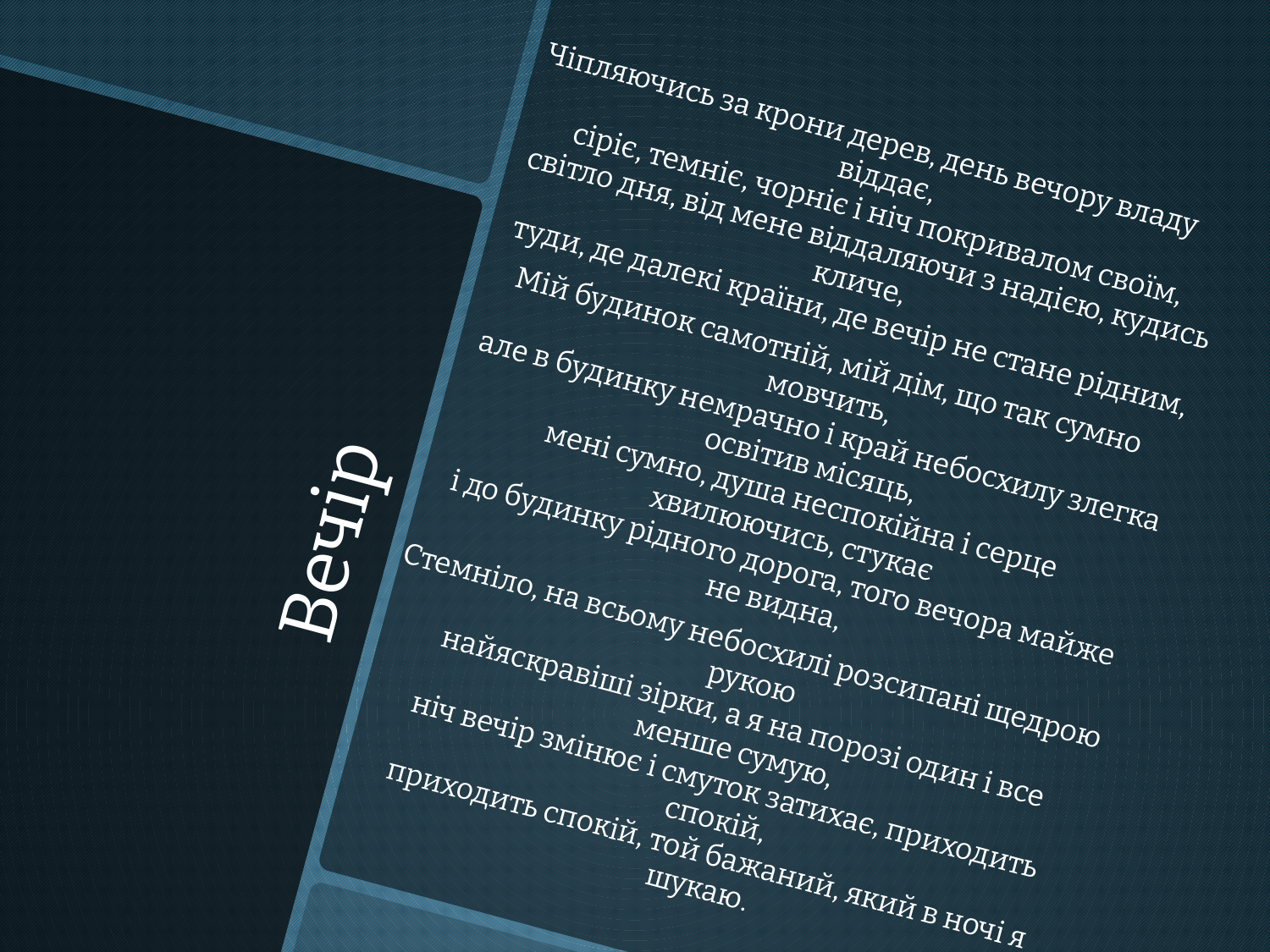

Чіпляючись за крони дерев, день вечору владу віддає,
сіріє, темніє, чорніє і ніч покривалом своїм,
світло дня, від мене віддаляючи з надією, кудись кличе,
туди, де далекі країни, де вечір не стане рідним,
     Мій будинок самотній, мій дім, що так сумно мовчить,
але в будинку немрачно і край небосхилу злегка освітив місяць,
мені сумно, душа неспокійна і серце хвилюючись, стукає
і до будинку рідного дорога, того вечора майже не видна,
     Стемніло, на всьому небосхилі розсипані щедрою рукою
найяскравіші зірки, а я на порозі один і все менше сумую,
ніч вечір змінює і смуток затихає, приходить спокій,
приходить спокій, той бажаний, який в ночі я шукаю.

# Вечір